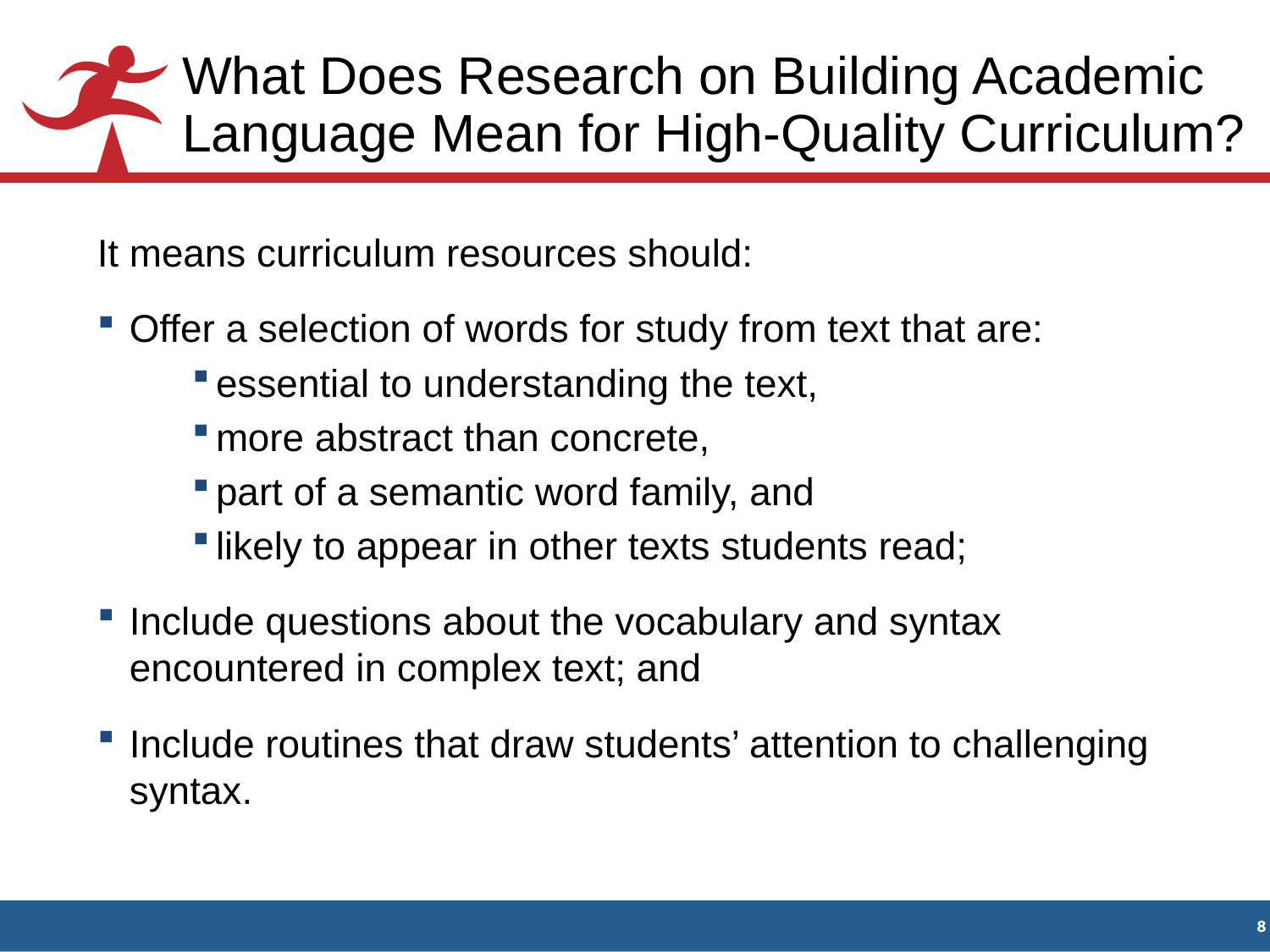

# What Does Research on Building Academic Language Mean for High-Quality Curriculum?
It means curriculum resources should:
Offer a selection of words for study from text that are:
essential to understanding the text,
more abstract than concrete,
part of a semantic word family, and
likely to appear in other texts students read;
Include questions about the vocabulary and syntax encountered in complex text; and
Include routines that draw students’ attention to challenging syntax.